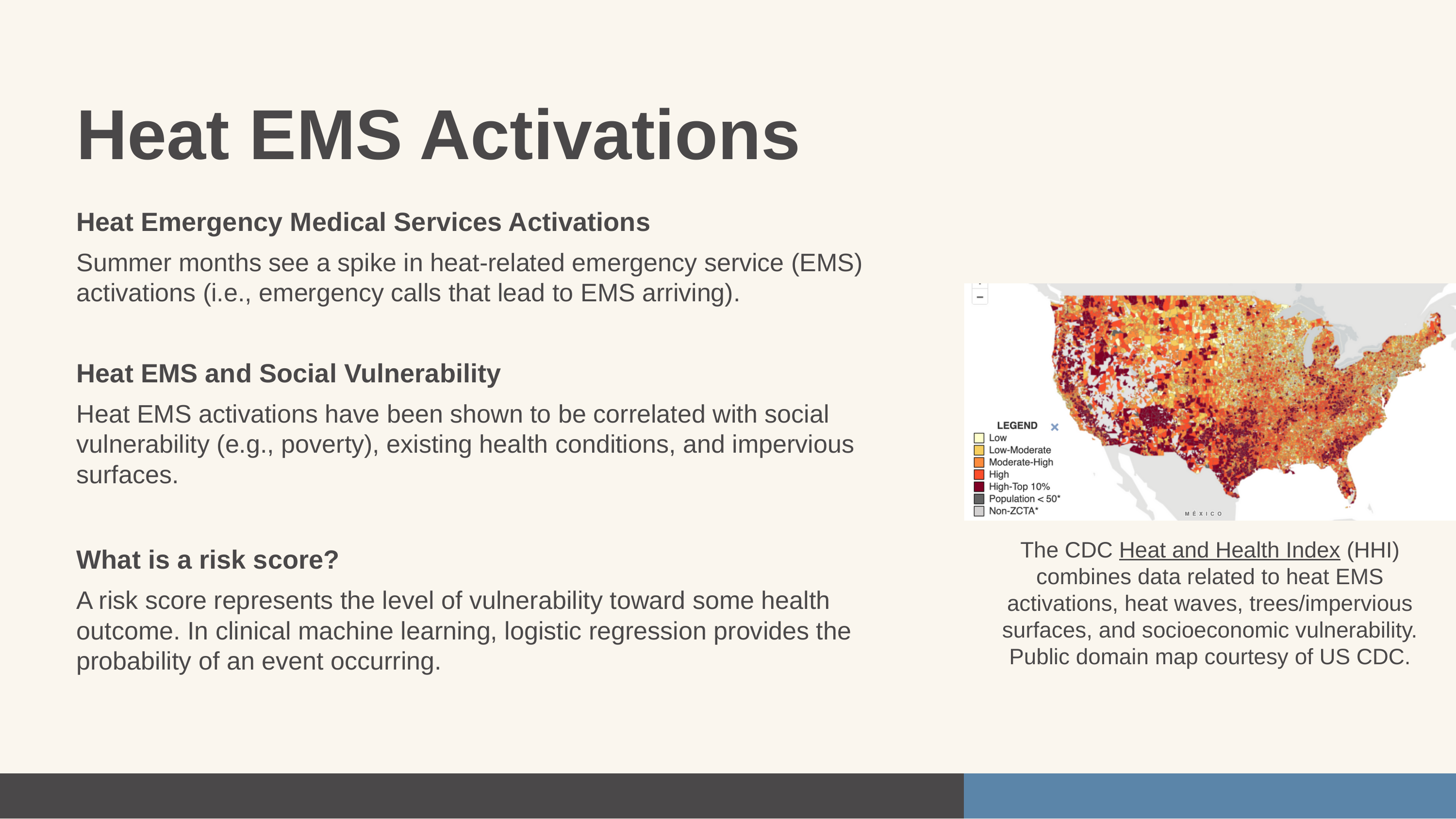

Heat EMS Activations
Heat Emergency Medical Services Activations
Summer months see a spike in heat-related emergency service (EMS) activations (i.e., emergency calls that lead to EMS arriving).
Heat EMS and Social Vulnerability
Heat EMS activations have been shown to be correlated with social vulnerability (e.g., poverty), existing health conditions, and impervious surfaces.
What is a risk score?
A risk score represents the level of vulnerability toward some health outcome. In clinical machine learning, logistic regression provides the probability of an event occurring.

The CDC Heat and Health Index (HHI) combines data related to heat EMS activations, heat waves, trees/impervious surfaces, and socioeconomic vulnerability. Public domain map courtesy of US CDC.